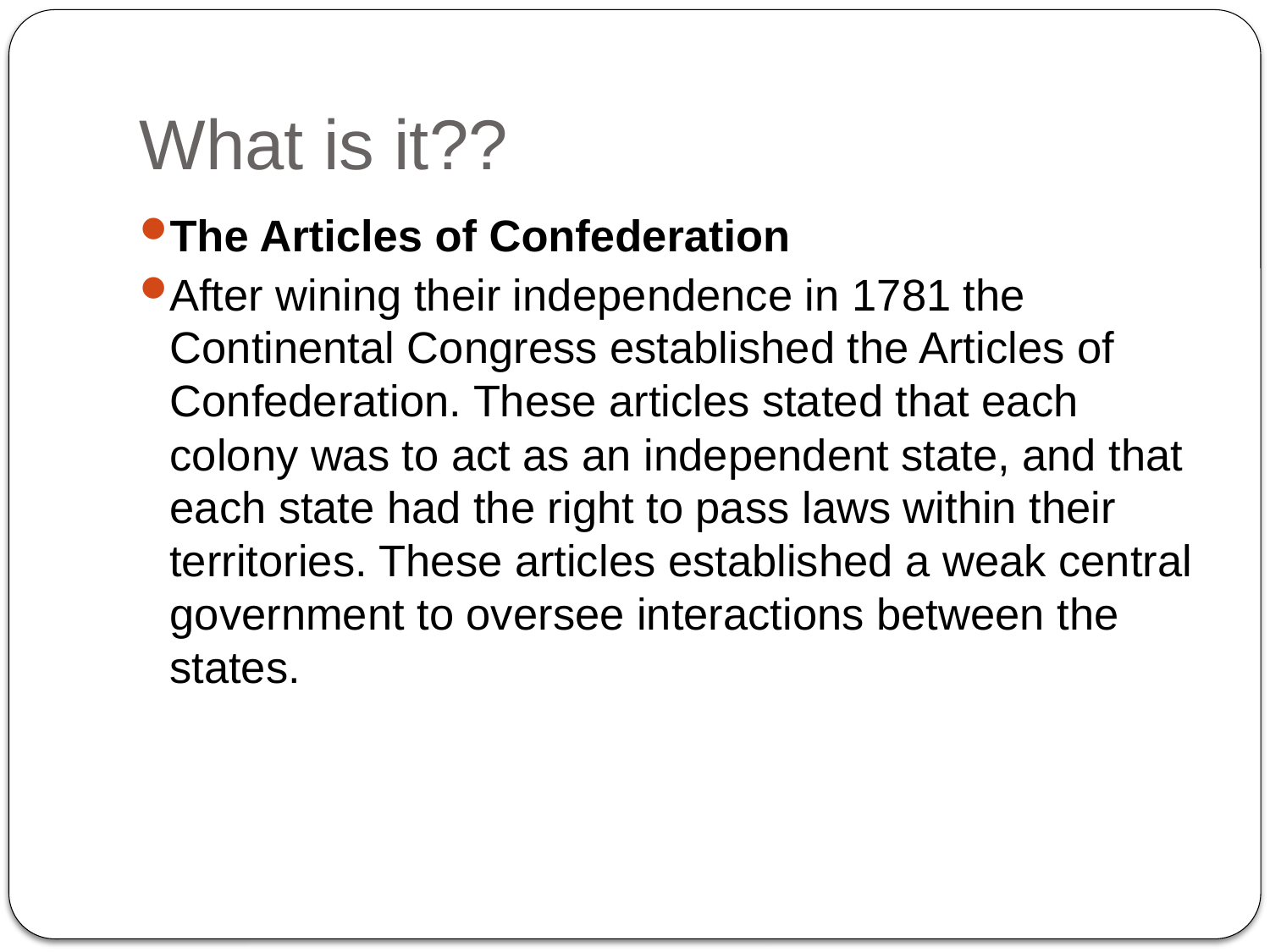

# What is it??
The Articles of Confederation
After wining their independence in 1781 the Continental Congress established the Articles of Confederation. These articles stated that each colony was to act as an independent state, and that each state had the right to pass laws within their territories. These articles established a weak central government to oversee interactions between the states.